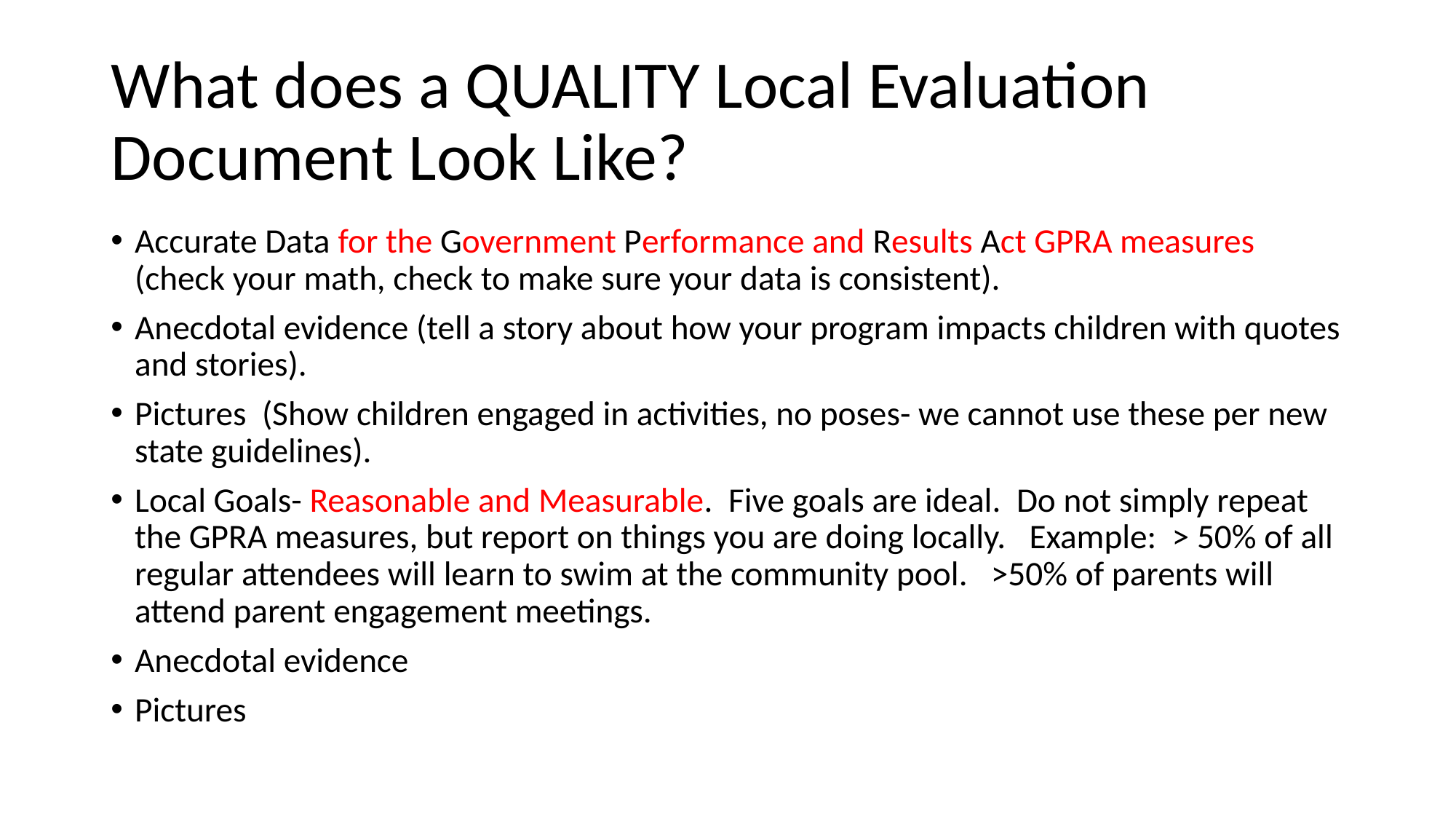

# What does a QUALITY Local Evaluation Document Look Like?
Accurate Data for the Government Performance and Results Act GPRA measures  (check your math, check to make sure your data is consistent).
Anecdotal evidence (tell a story about how your program impacts children with quotes and stories).
Pictures  (Show children engaged in activities, no poses- we cannot use these per new state guidelines).
Local Goals- Reasonable and Measurable.  Five goals are ideal.  Do not simply repeat the GPRA measures, but report on things you are doing locally.   Example:  > 50% of all regular attendees will learn to swim at the community pool.   >50% of parents will attend parent engagement meetings.
Anecdotal evidence
Pictures